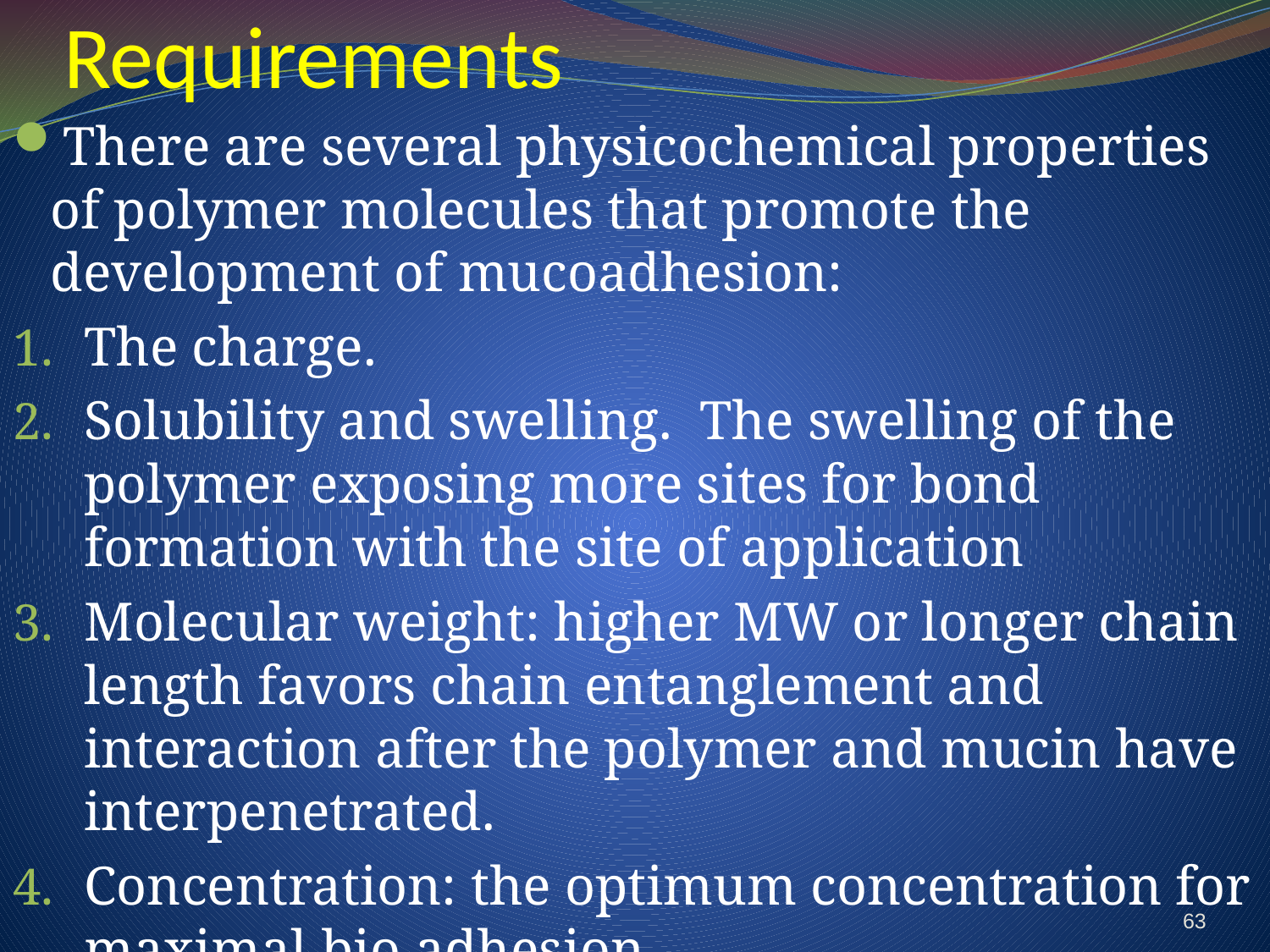

# Requirements
There are several physicochemical properties of polymer molecules that promote the development of mucoadhesion:
The charge.
Solubility and swelling.  The swelling of the polymer exposing more sites for bond formation with the site of application
Molecular weight: higher MW or longer chain length favors chain entanglement and interaction after the polymer and mucin have interpenetrated.
Concentration: the optimum concentration for maximal bio adhesion.
63